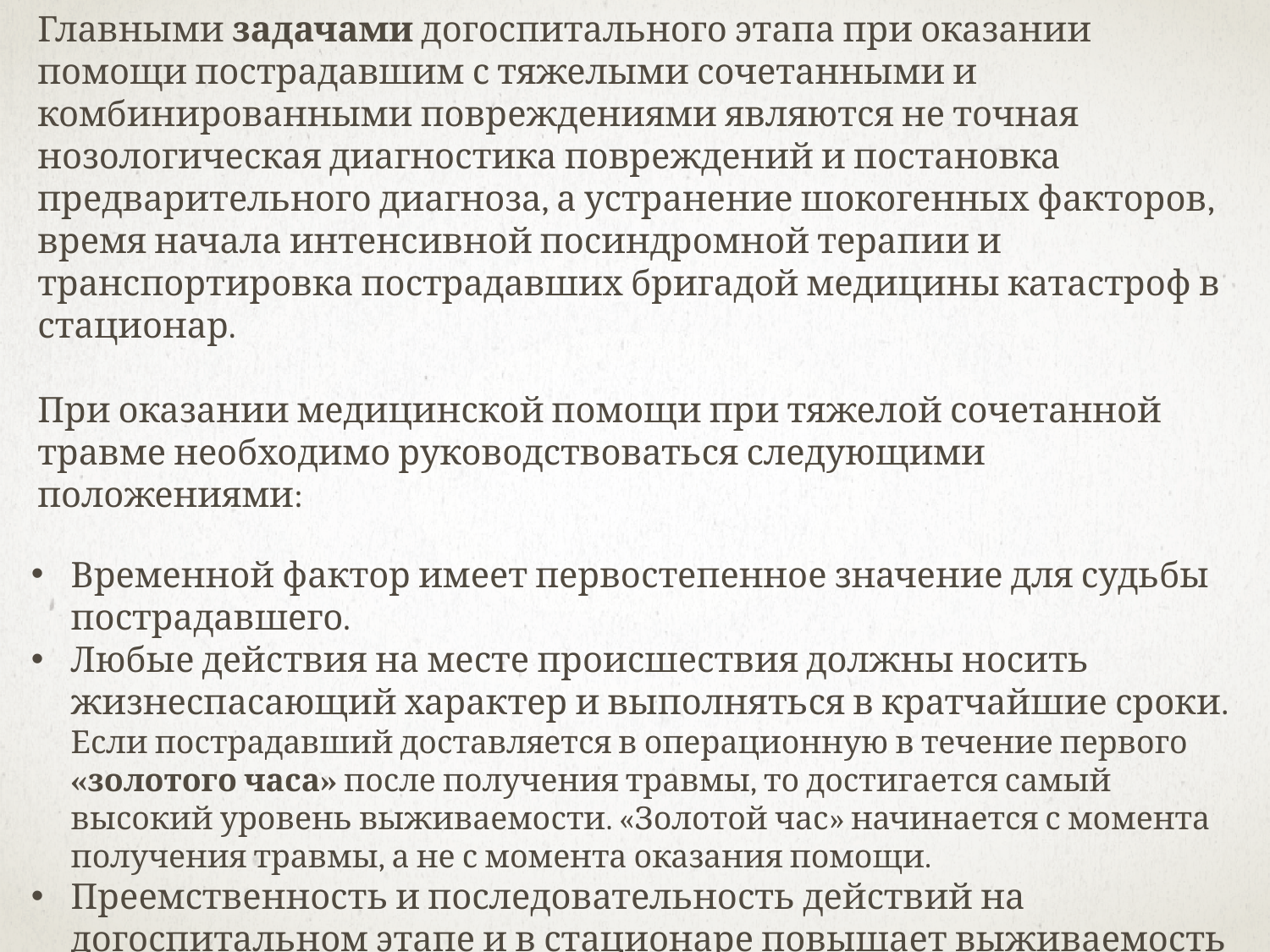

Главными задачами догоспитального этапа при оказании помощи пострадавшим с тяжелыми сочетанными и комбинированными повреждениями являются не точная нозологическая диагностика повреждений и постановка предварительного диагноза, а устранение шокогенных факторов, время начала интенсивной посиндромной терапии и транспортировка пострадавших бригадой медицины катастроф в стационар.

При оказании медицинской помощи при тяжелой сочетанной травме необходимо руководствоваться следующими положениями:

Временной фактор имеет первостепенное значение для судьбы пострадавшего.
Любые действия на месте происшествия должны носить жизнеспасающий характер и выполняться в кратчайшие сроки. Если пострадавший доставляется в операционную в течение первого «золотого часа» после получения травмы, то достигается самый высокий уровень выживаемости. «Золотой час» начинается с момента получения травмы, а не с момента оказания помощи.
Преемственность и последовательность действий на догоспитальном этапе и в стационаре повышает выживаемость пострадавших.